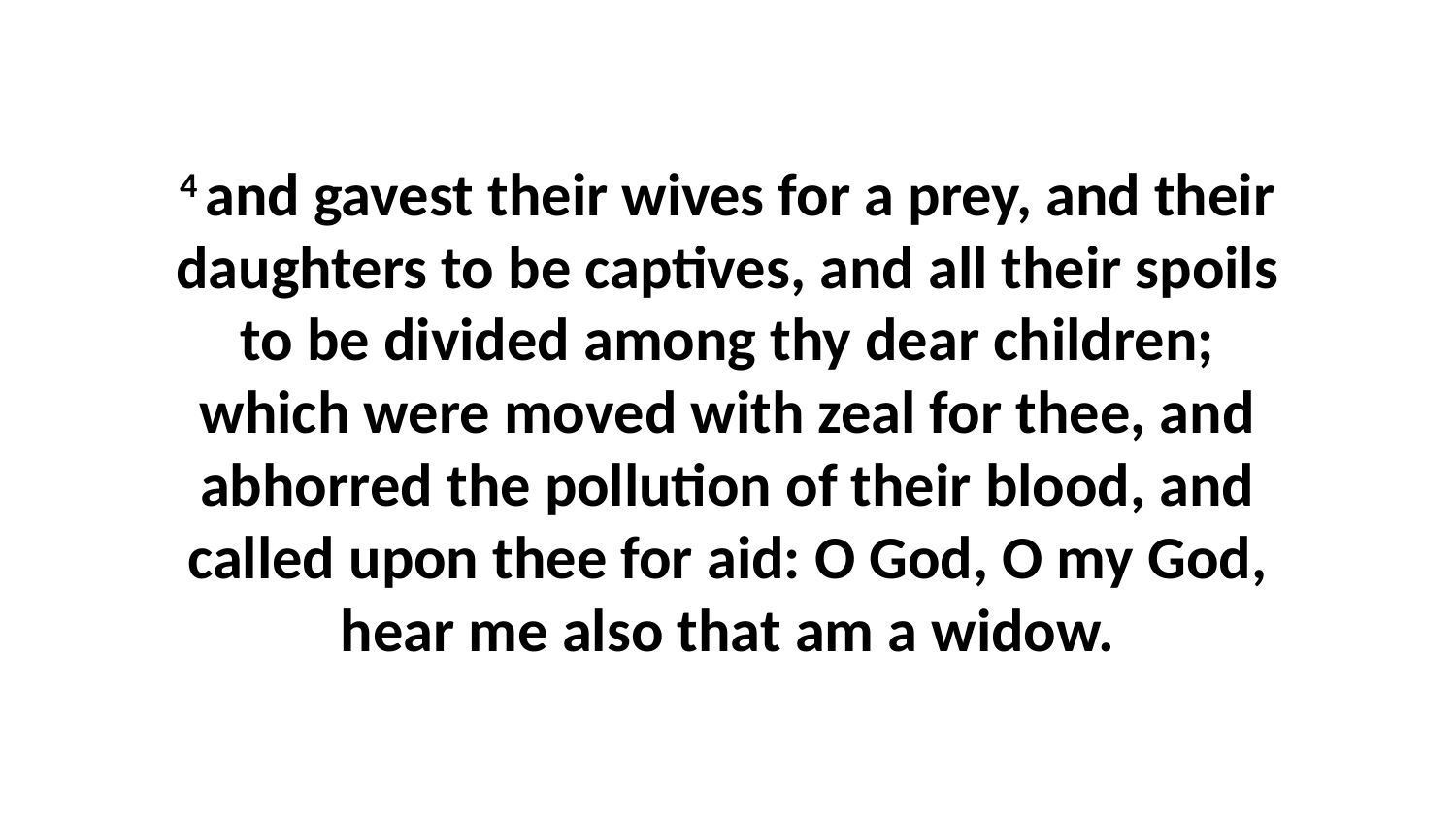

4 and gavest their wives for a prey, and their daughters to be captives, and all their spoils to be divided among thy dear children; which were moved with zeal for thee, and abhorred the pollution of their blood, and called upon thee for aid: O God, O my God, hear me also that am a widow.